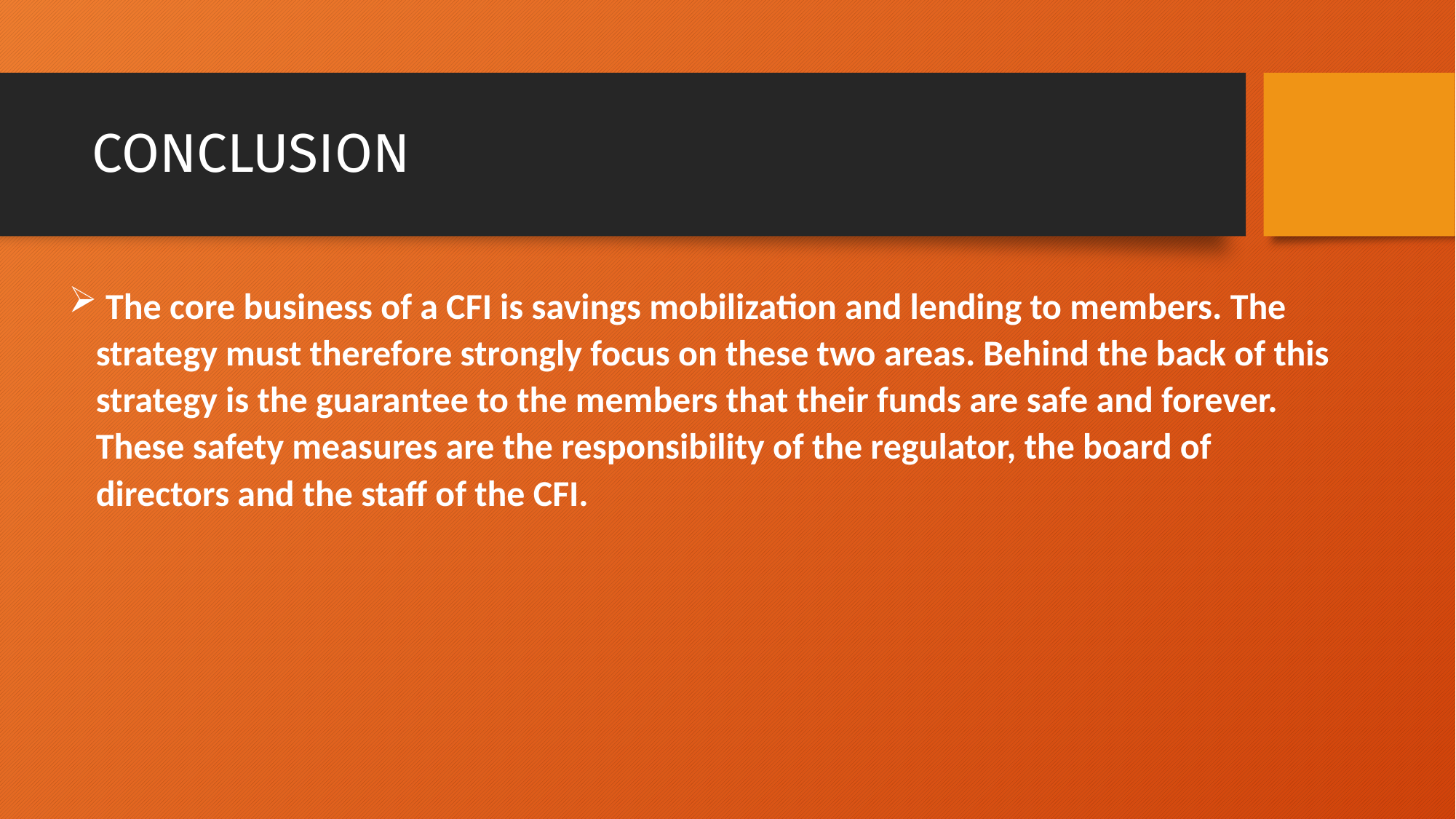

# CONCLUSION
 The core business of a CFI is savings mobilization and lending to members. The strategy must therefore strongly focus on these two areas. Behind the back of this strategy is the guarantee to the members that their funds are safe and forever. These safety measures are the responsibility of the regulator, the board of directors and the staff of the CFI.